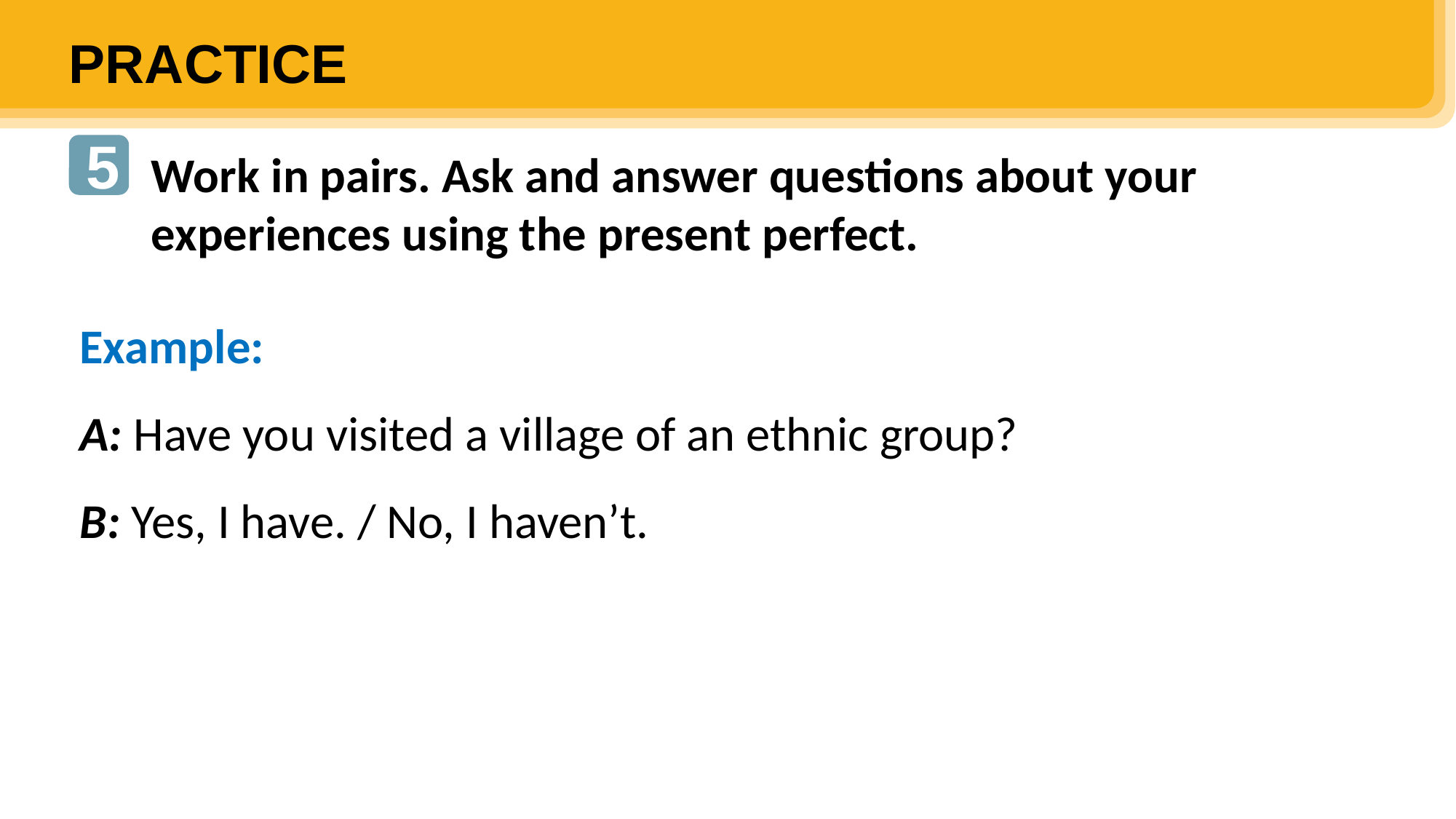

PRACTICE
5

Work in pairs. Ask and answer questions about your experiences using the present perfect.
Example:
A: Have you visited a village of an ethnic group?
B: Yes, I have. / No, I haven’t.